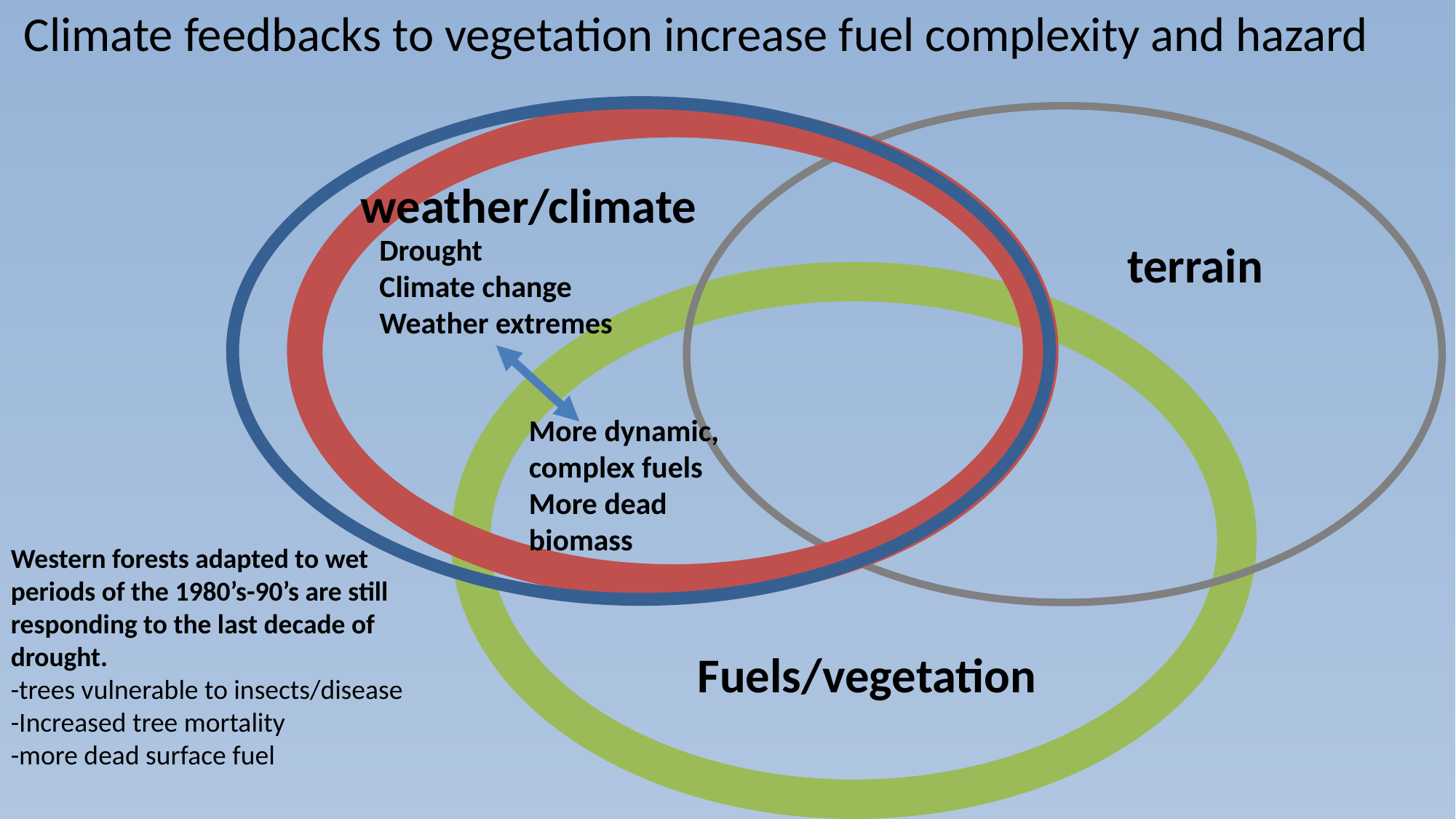

Climate feedbacks to vegetation increase fuel complexity and hazard

weather/climate
Drought
Climate change
Weather extremes
terrain

More dynamic, complex fuels
More dead biomass
Western forests adapted to wet periods of the 1980’s-90’s are still responding to the last decade of drought.
-trees vulnerable to insects/disease
-Increased tree mortality
-more dead surface fuel

Fuels/vegetation